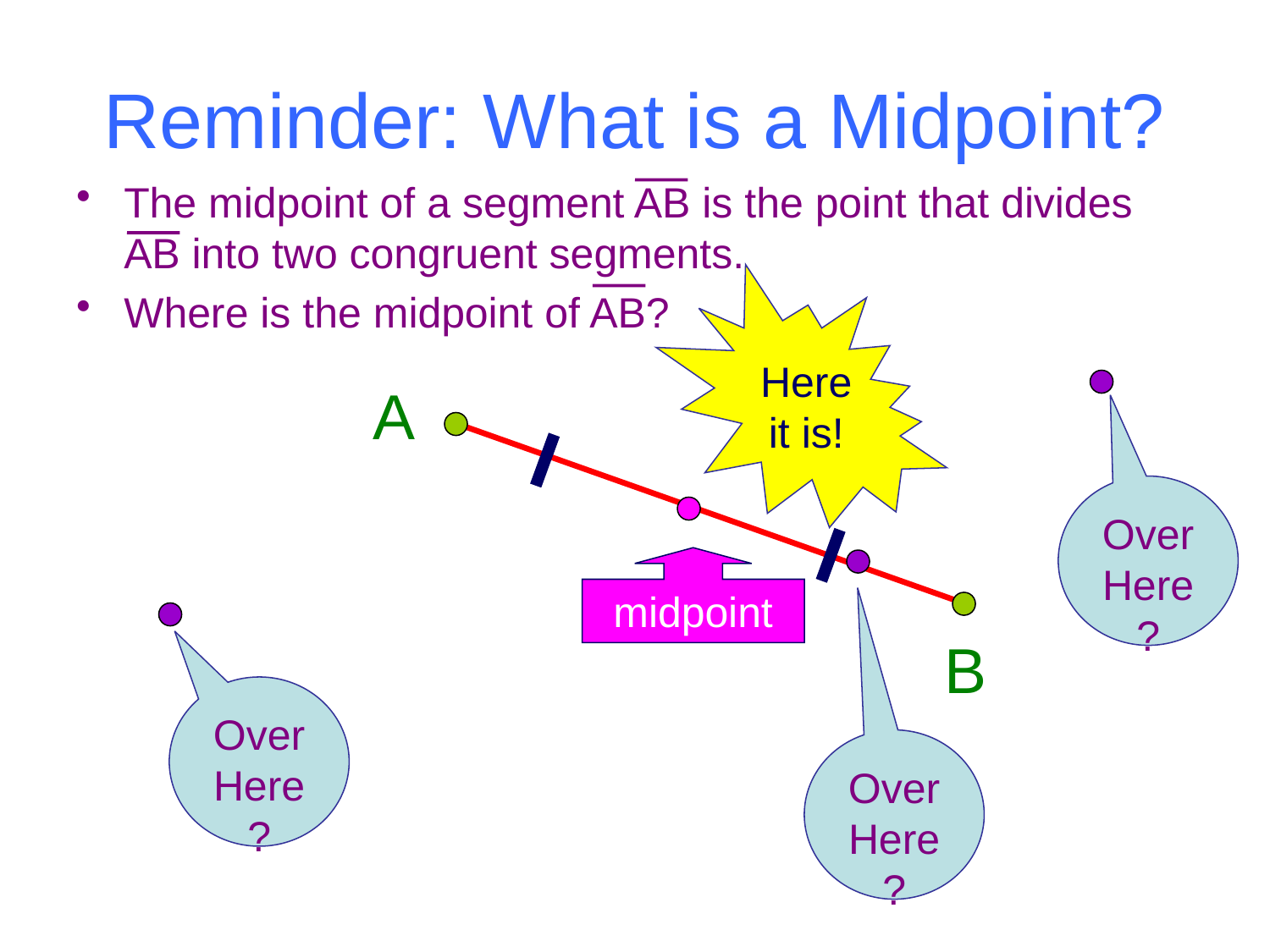

# Reminder: What is a Midpoint?
The midpoint of a segment AB is the point that divides AB into two congruent segments.
Where is the midpoint of AB?

Here it is!

A

Over Here?

midpoint

B
Over Here?
Over Here?